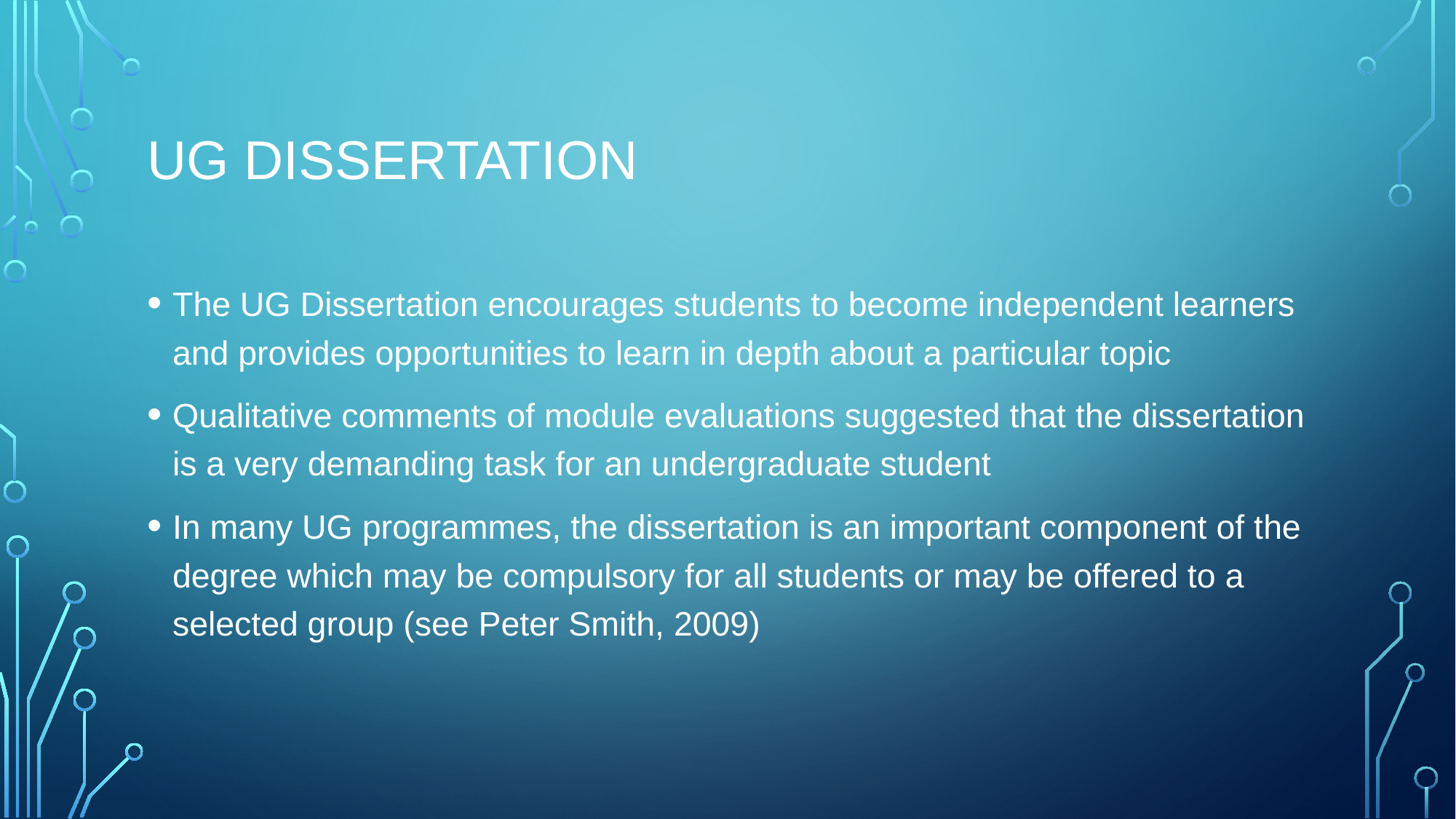

# UG Dissertation
The UG Dissertation encourages students to become independent learners and provides opportunities to learn in depth about a particular topic
Qualitative comments of module evaluations suggested that the dissertation is a very demanding task for an undergraduate student
In many UG programmes, the dissertation is an important component of the degree which may be compulsory for all students or may be offered to a selected group (see Peter Smith, 2009)